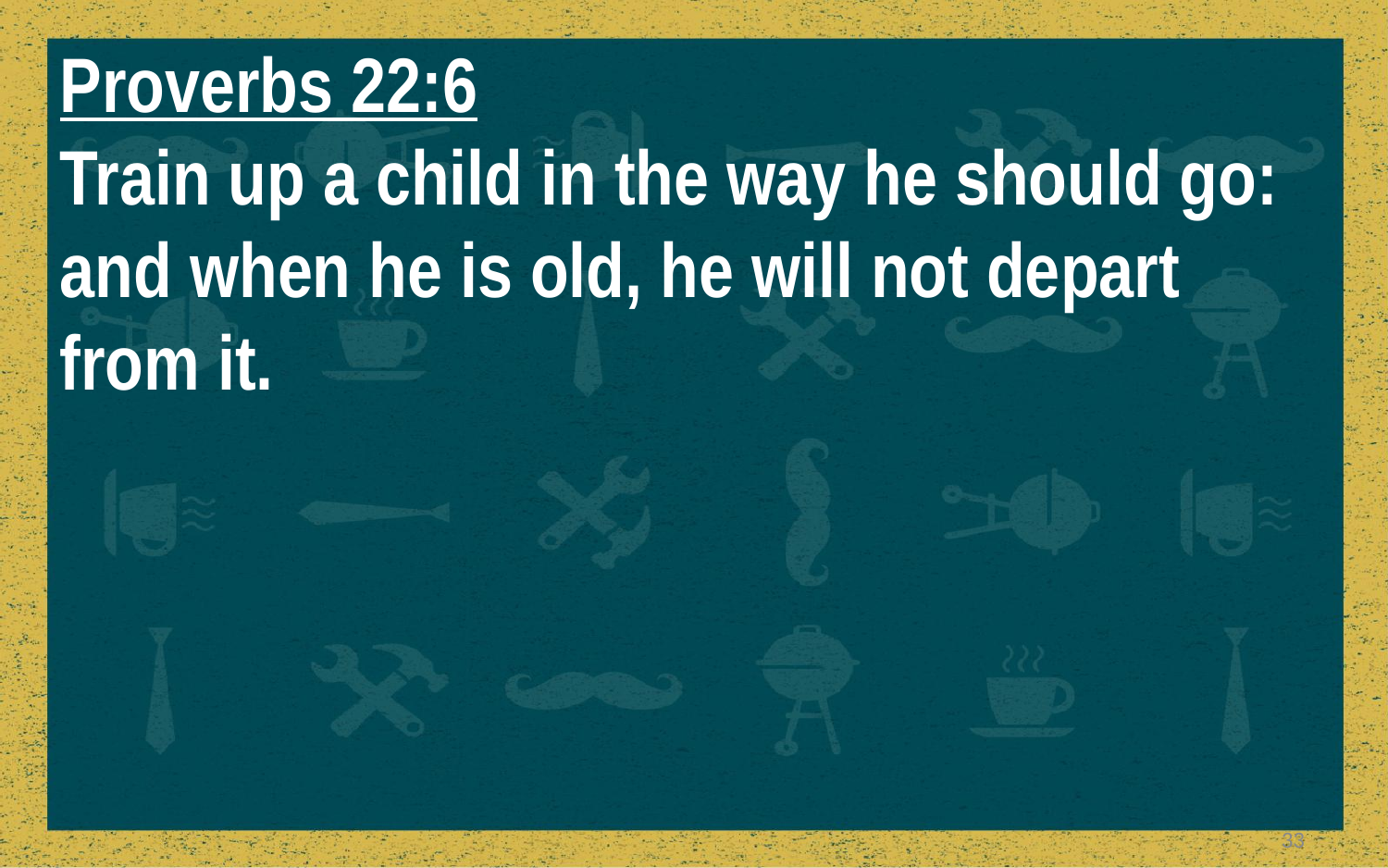

Proverbs 22:6
Train up a child in the way he should go:
and when he is old, he will not depart
from it.
33